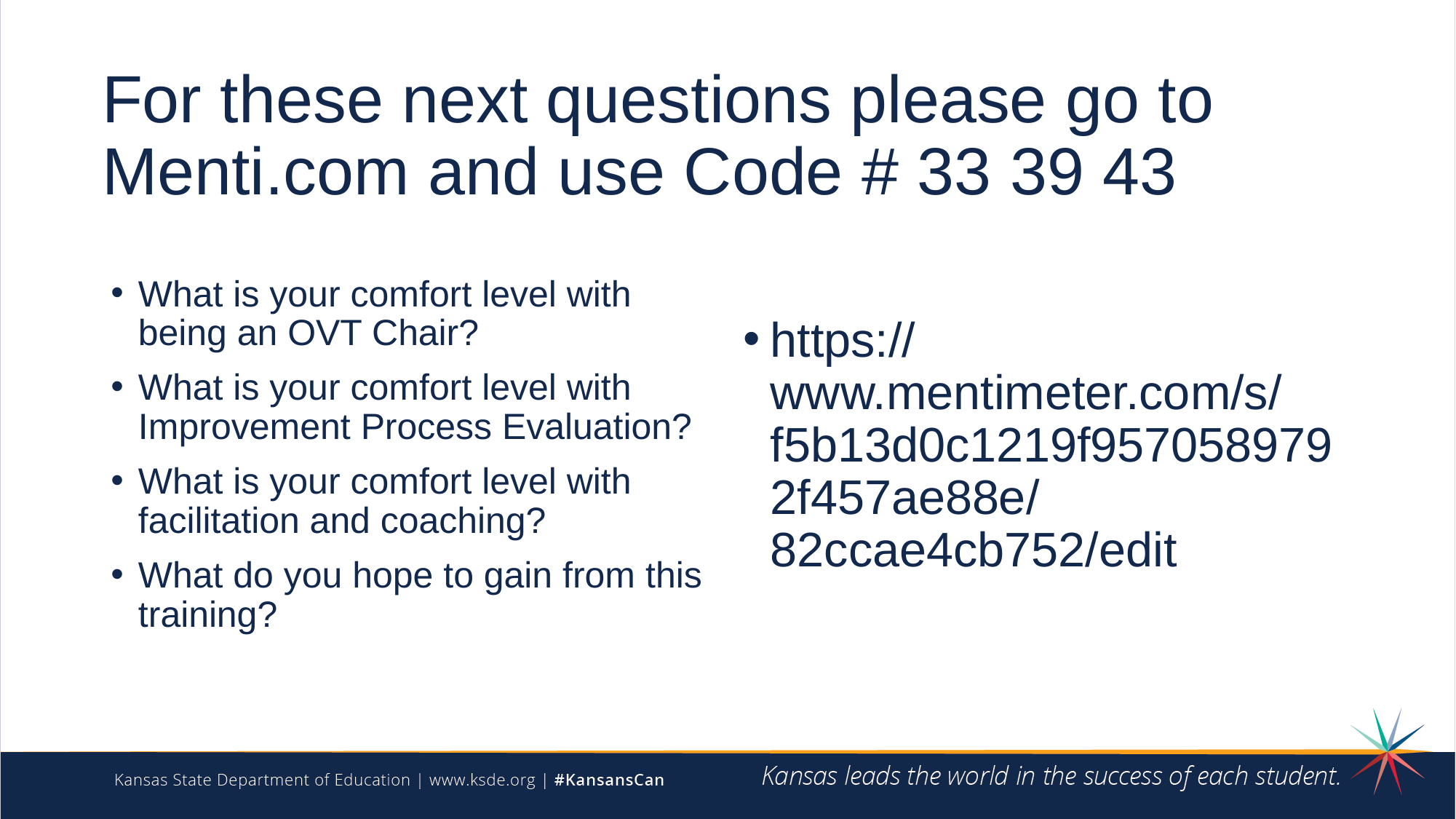

# For these next questions please go to Menti.com and use Code # 33 39 43

What is your comfort level with being an OVT Chair?
What is your comfort level with Improvement Process Evaluation?
What is your comfort level with facilitation and coaching?
What do you hope to gain from this training?

https://www.mentimeter.com/s/f5b13d0c1219f9570589792f457ae88e/82ccae4cb752/edit